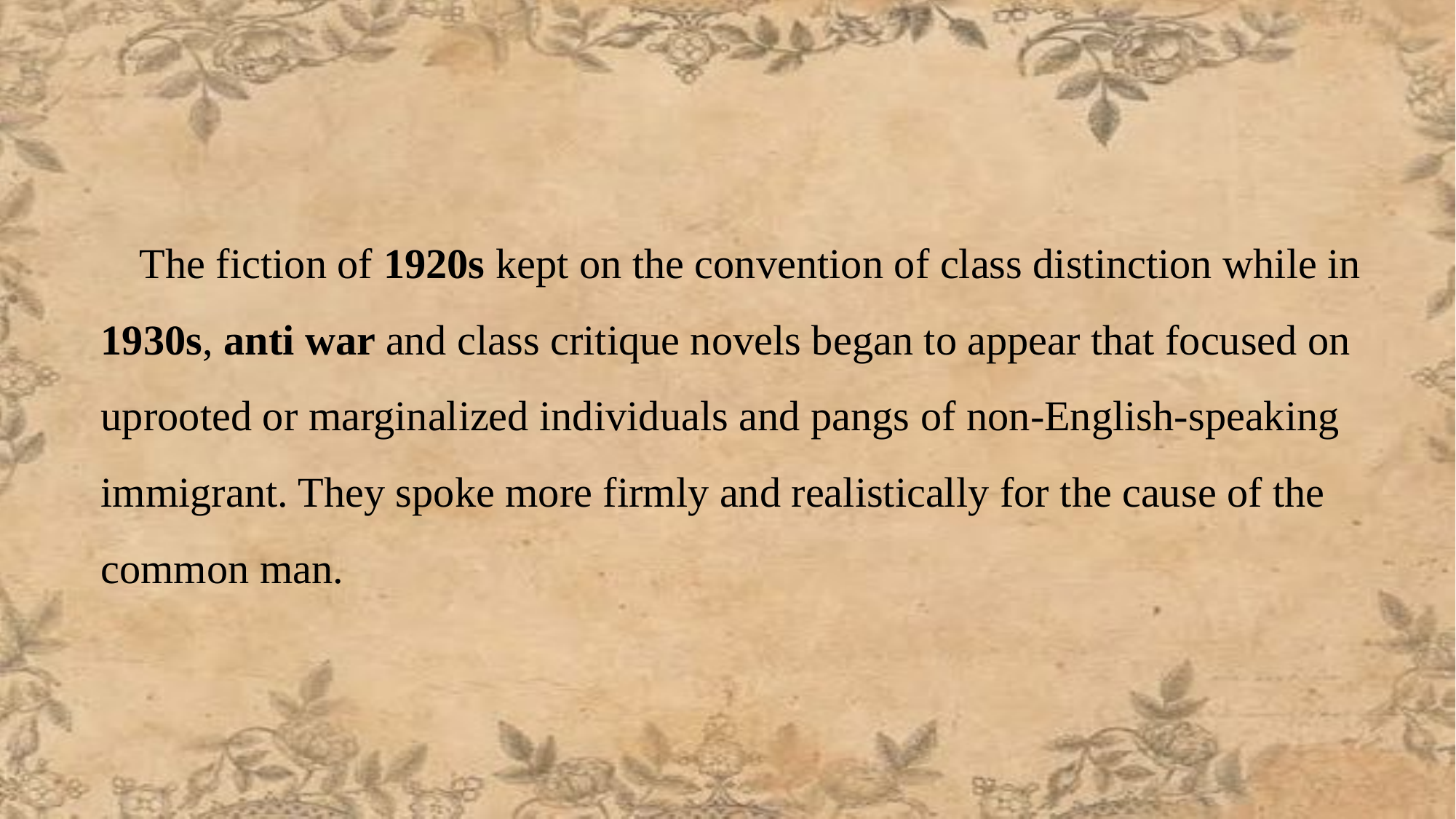

The fiction of 1920s kept on the convention of class distinction while in 1930s, anti war and class critique novels began to appear that focused on uprooted or marginalized individuals and pangs of non-English-speaking immigrant. They spoke more firmly and realistically for the cause of the common man.